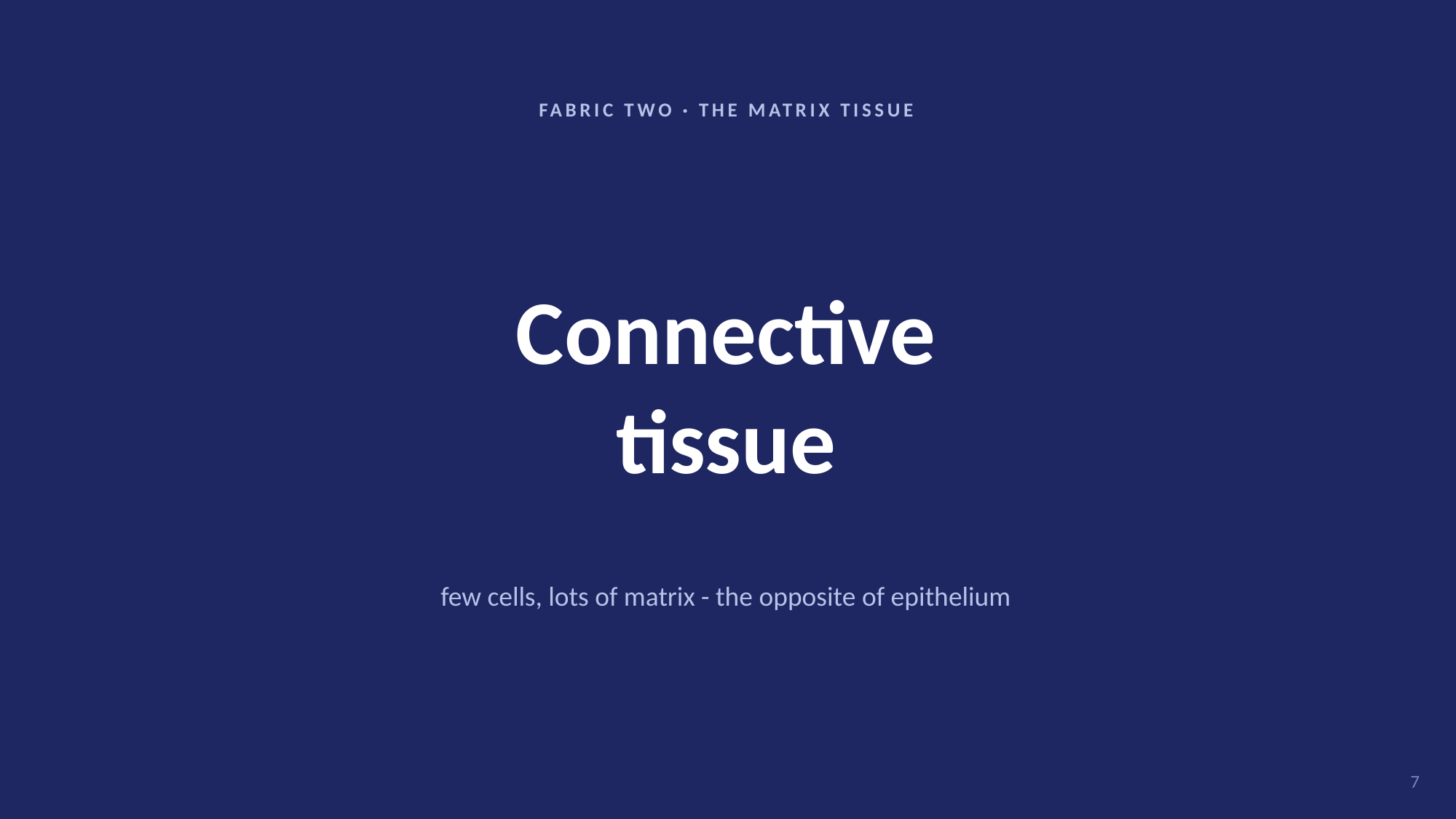

FABRIC TWO · THE MATRIX TISSUE
Connective
tissue
few cells, lots of matrix - the opposite of epithelium
7